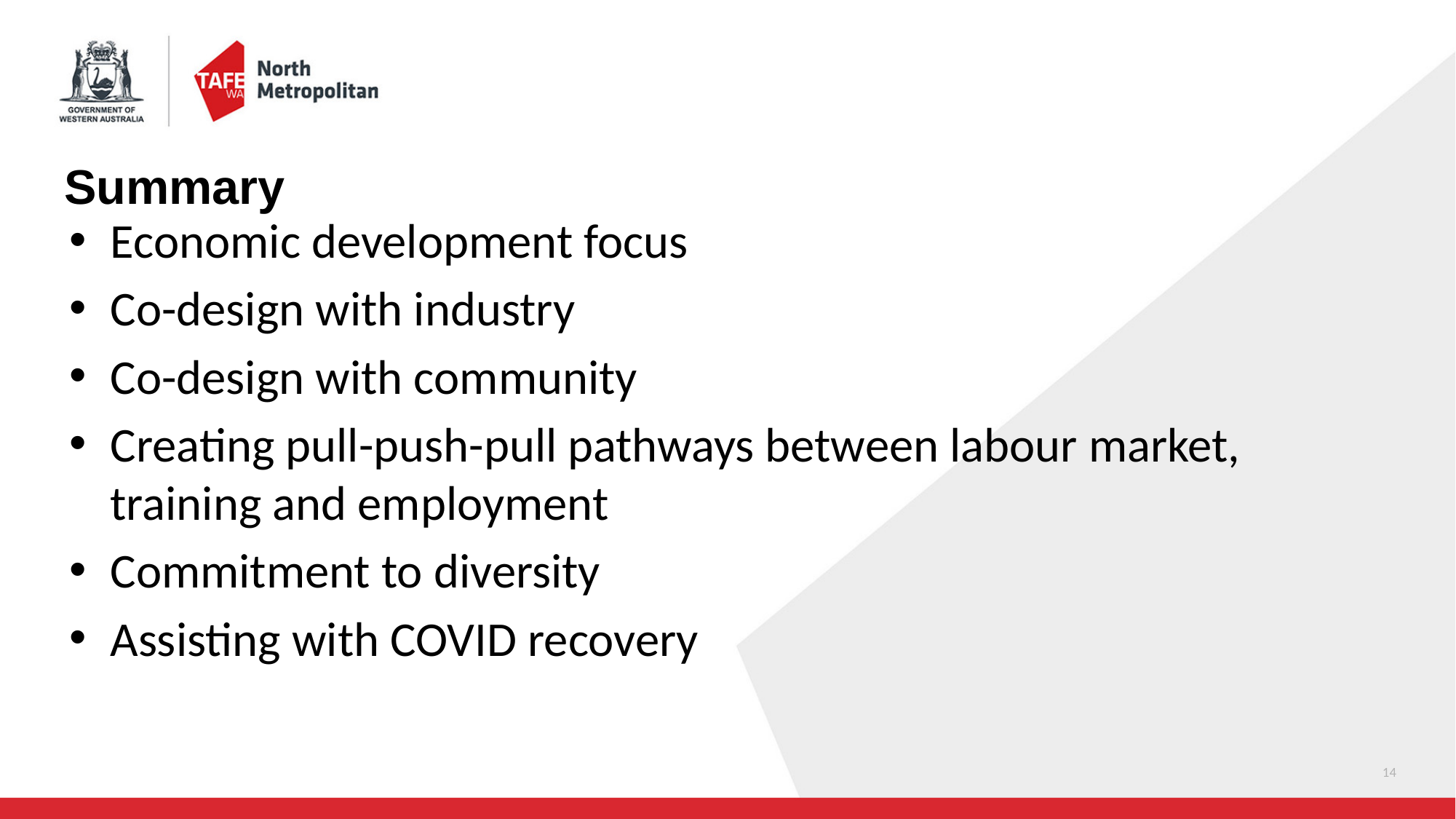

# Summary
Economic development focus
Co-design with industry
Co-design with community
Creating pull-push-pull pathways between labour market, training and employment
Commitment to diversity
Assisting with COVID recovery
14